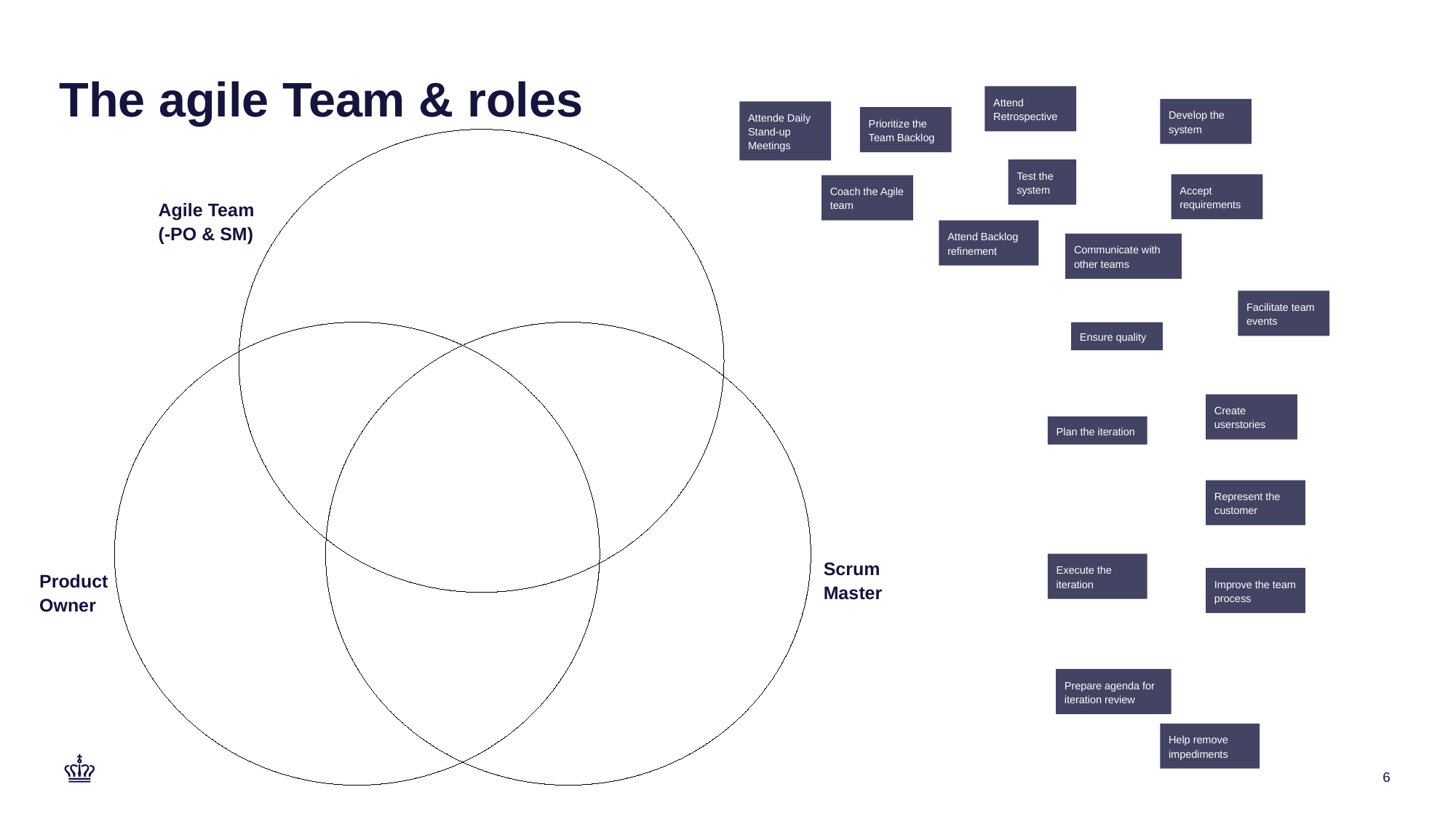

The agile Team & roles
Attend Retrospective
Develop the system
Attende Daily Stand-up Meetings
Prioritize the Team Backlog

Test the system
Accept requirements
Coach the Agile team
Agile Team
(-PO & SM)
Attend Backlog refinement
Communicate with other teams
Facilitate team events

Ensure quality
Create userstories
Plan the iteration
Represent the customer

Execute the iteration
Scrum Master
Product Owner
Improve the team process
Prepare agenda for iteration review
Help remove impediments
6
18. januar 2022
18. januar 2022